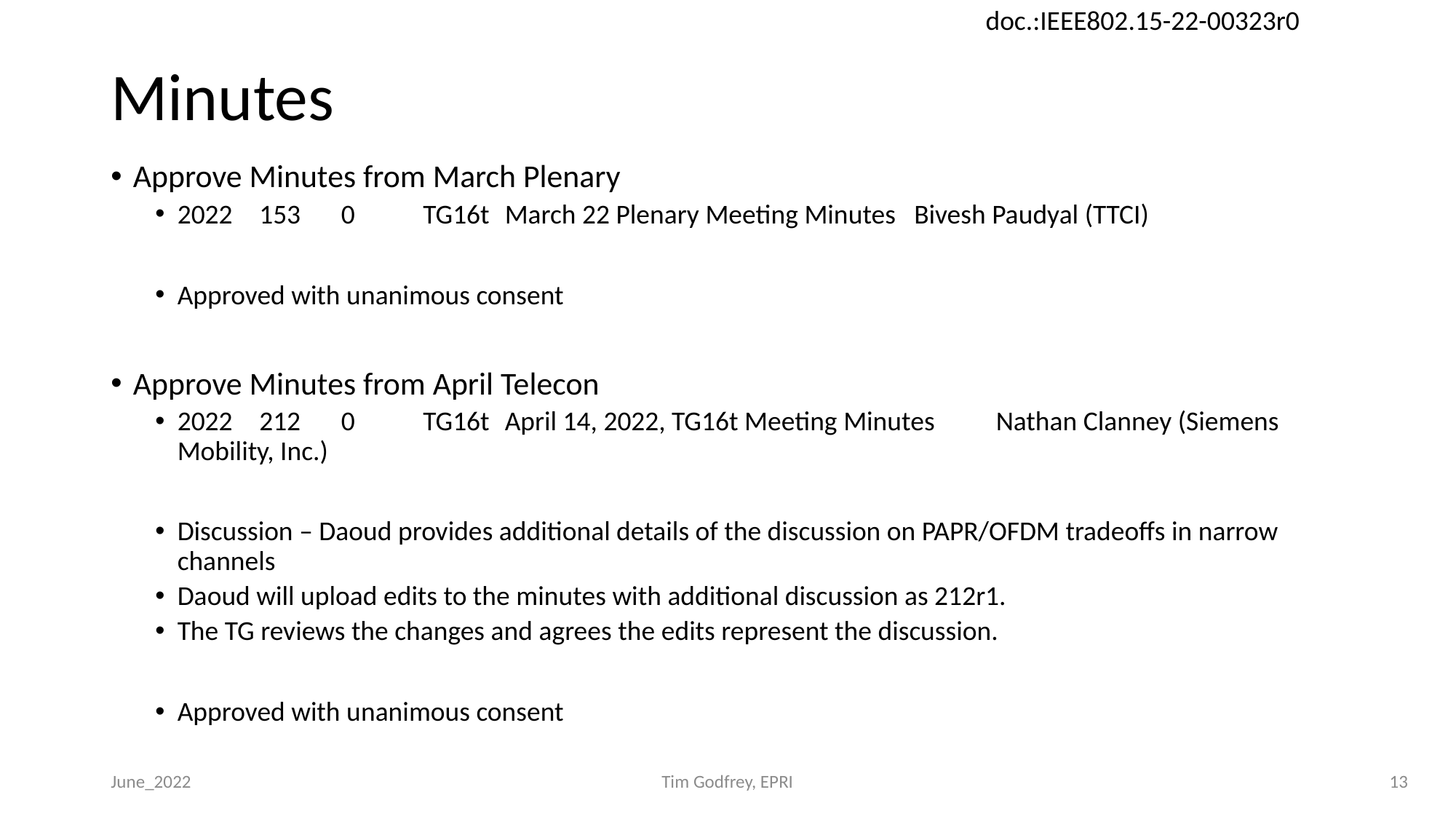

# Minutes
Approve Minutes from March Plenary
2022 	153 	0 	TG16t 	March 22 Plenary Meeting Minutes 	Bivesh Paudyal (TTCI)

Approved with unanimous consent

Approve Minutes from April Telecon
2022 	212 	0 	TG16t 	April 14, 2022, TG16t Meeting Minutes 	Nathan Clanney (Siemens Mobility, Inc.)

Discussion – Daoud provides additional details of the discussion on PAPR/OFDM tradeoffs in narrow channels
Daoud will upload edits to the minutes with additional discussion as 212r1.
The TG reviews the changes and agrees the edits represent the discussion.

Approved with unanimous consent
June_2022
Tim Godfrey, EPRI
13